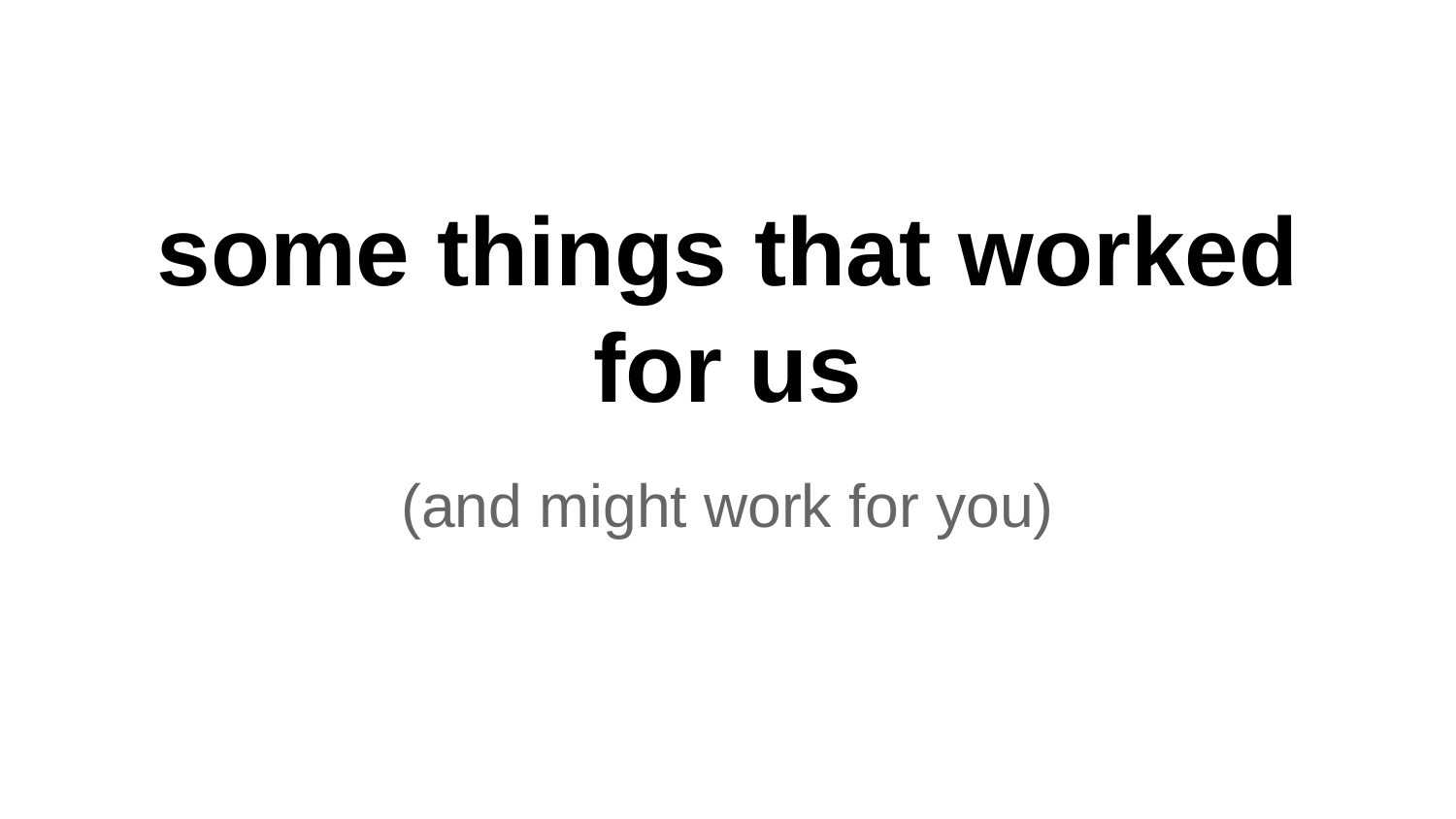

# some things that worked for us
(and might work for you)